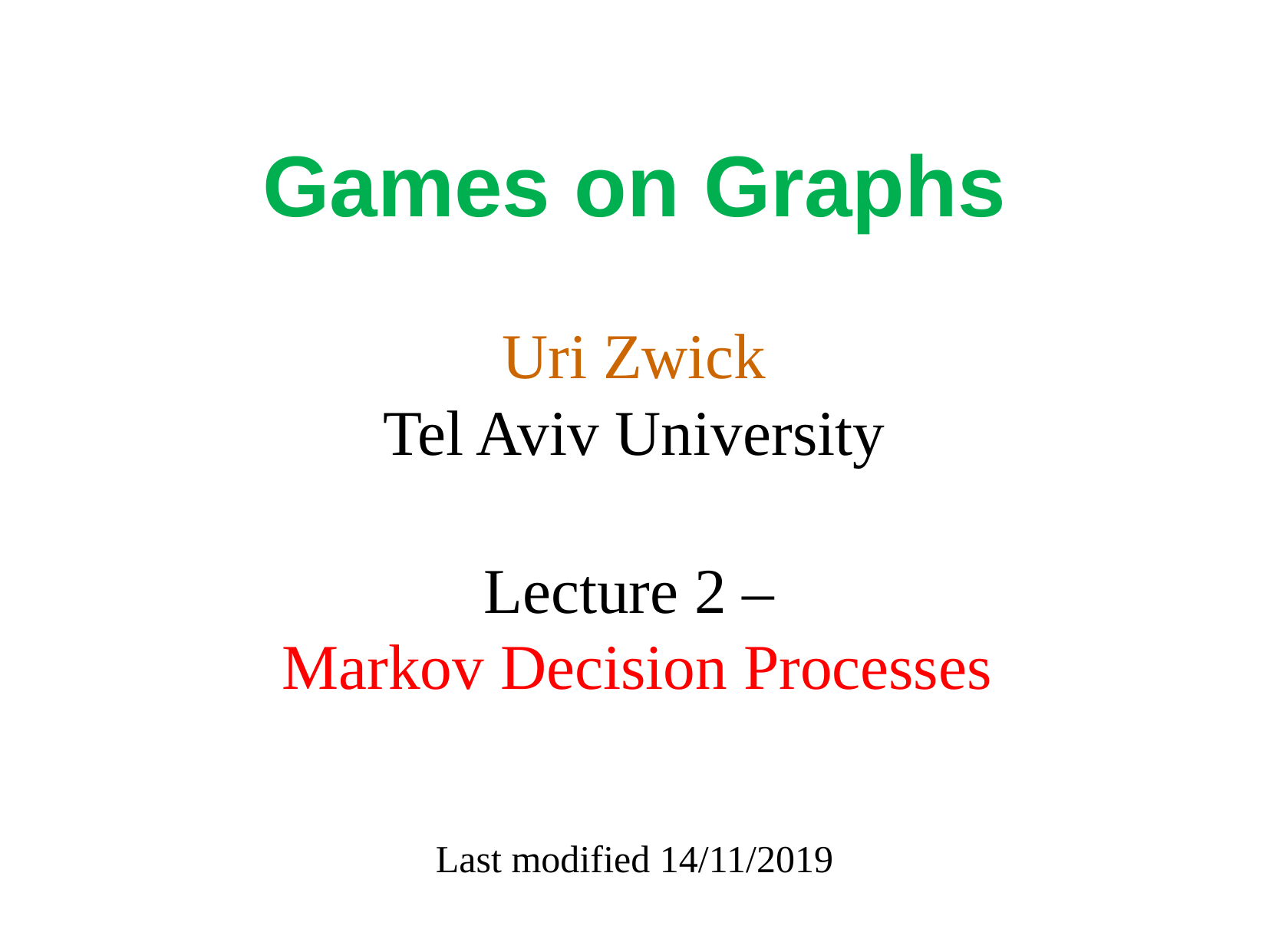

# Games on Graphs
Uri Zwick
Tel Aviv University
Lecture 2 –
Markov Decision Processes
Last modified 14/11/2019